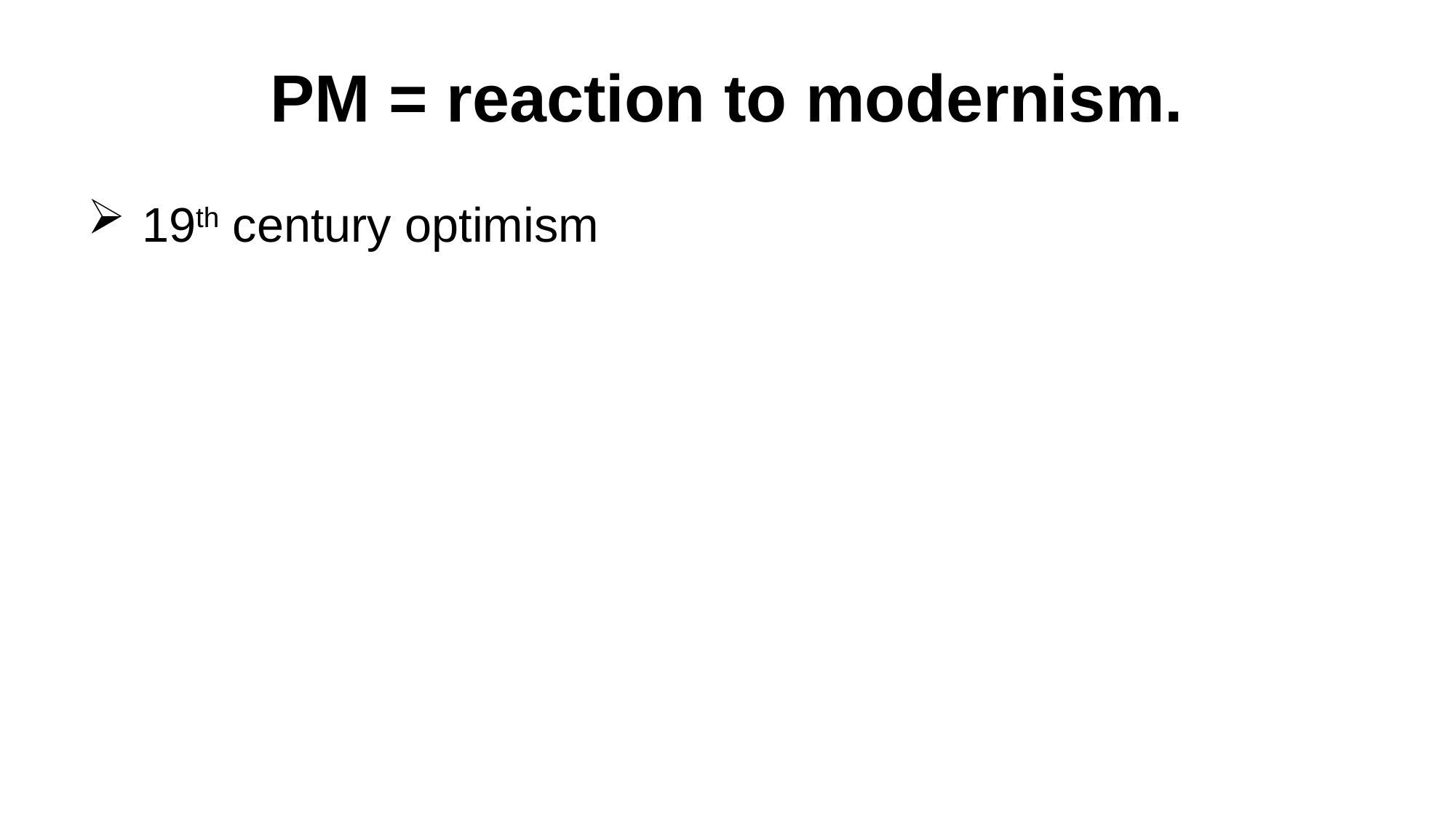

PM = reaction to modernism.

19th century optimism